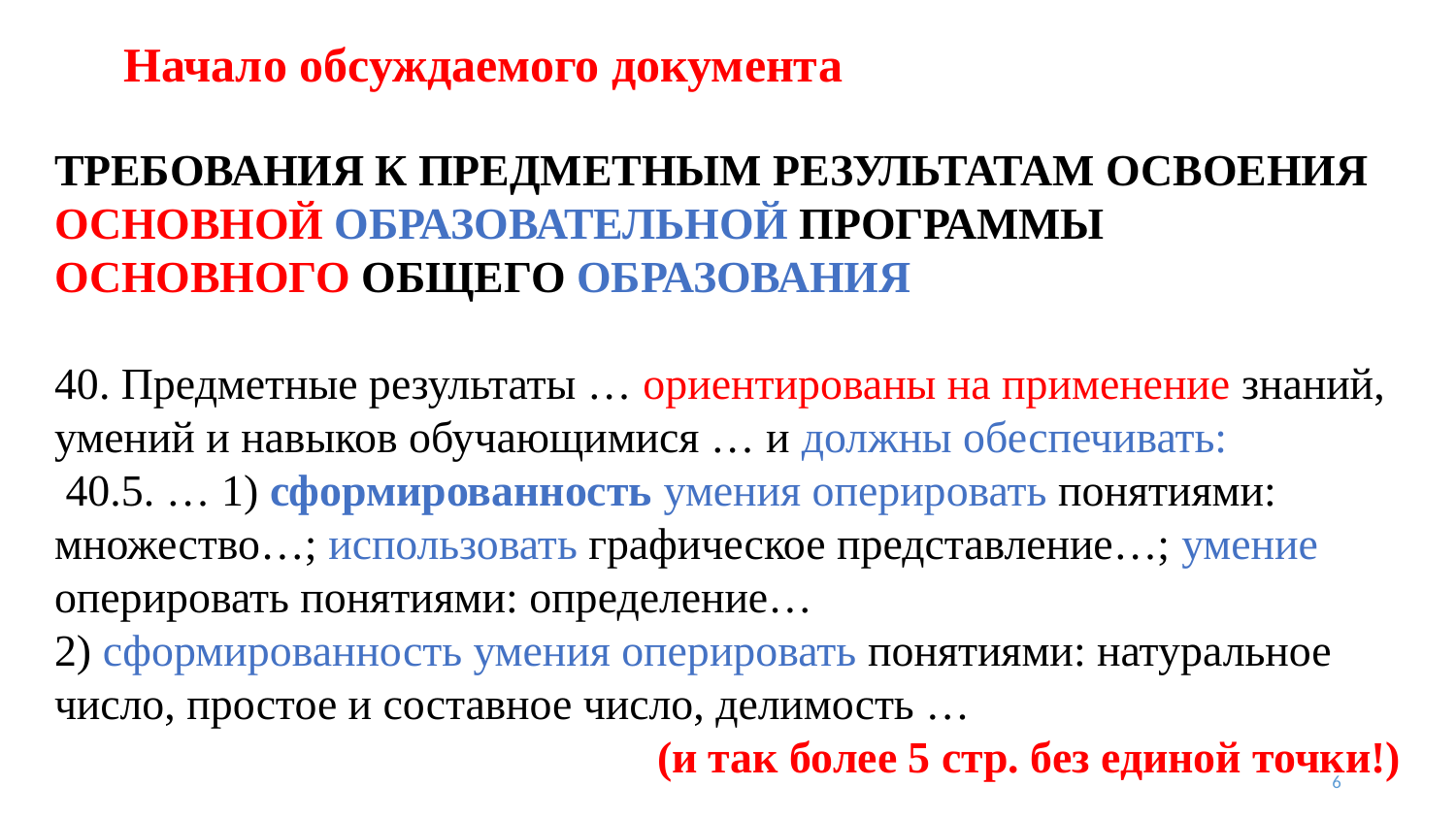

# Начало обсуждаемого документа
ТРЕБОВАНИЯ К ПРЕДМЕТНЫМ РЕЗУЛЬТАТАМ ОСВОЕНИЯ ОСНОВНОЙ ОБРАЗОВАТЕЛЬНОЙ ПРОГРАММЫ ОСНОВНОГО ОБЩЕГО ОБРАЗОВАНИЯ

40. Предметные результаты … ориентированы на применение знаний, умений и навыков обучающимися … и должны обеспечивать:
 40.5. … 1) сформированность умения оперировать понятиями: множество…; использовать графическое представление…; умение оперировать понятиями: определение…
2) сформированность умения оперировать понятиями: натуральное число, простое и составное число, делимость …
                                                      (и так более 5 стр. без единой точки!)

6